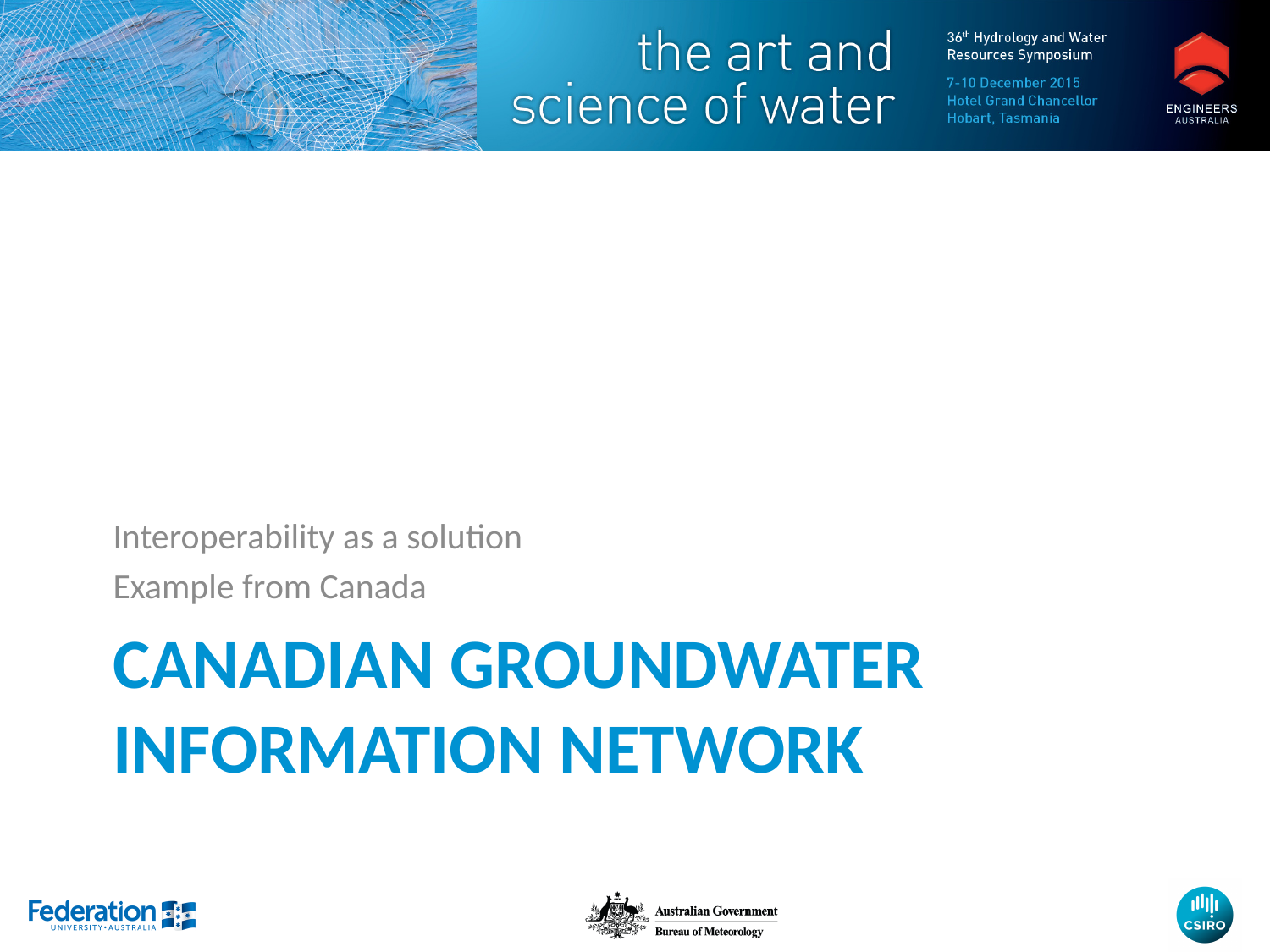

Interoperability as a solution
Example from Canada
# Canadian Groundwater Information Network